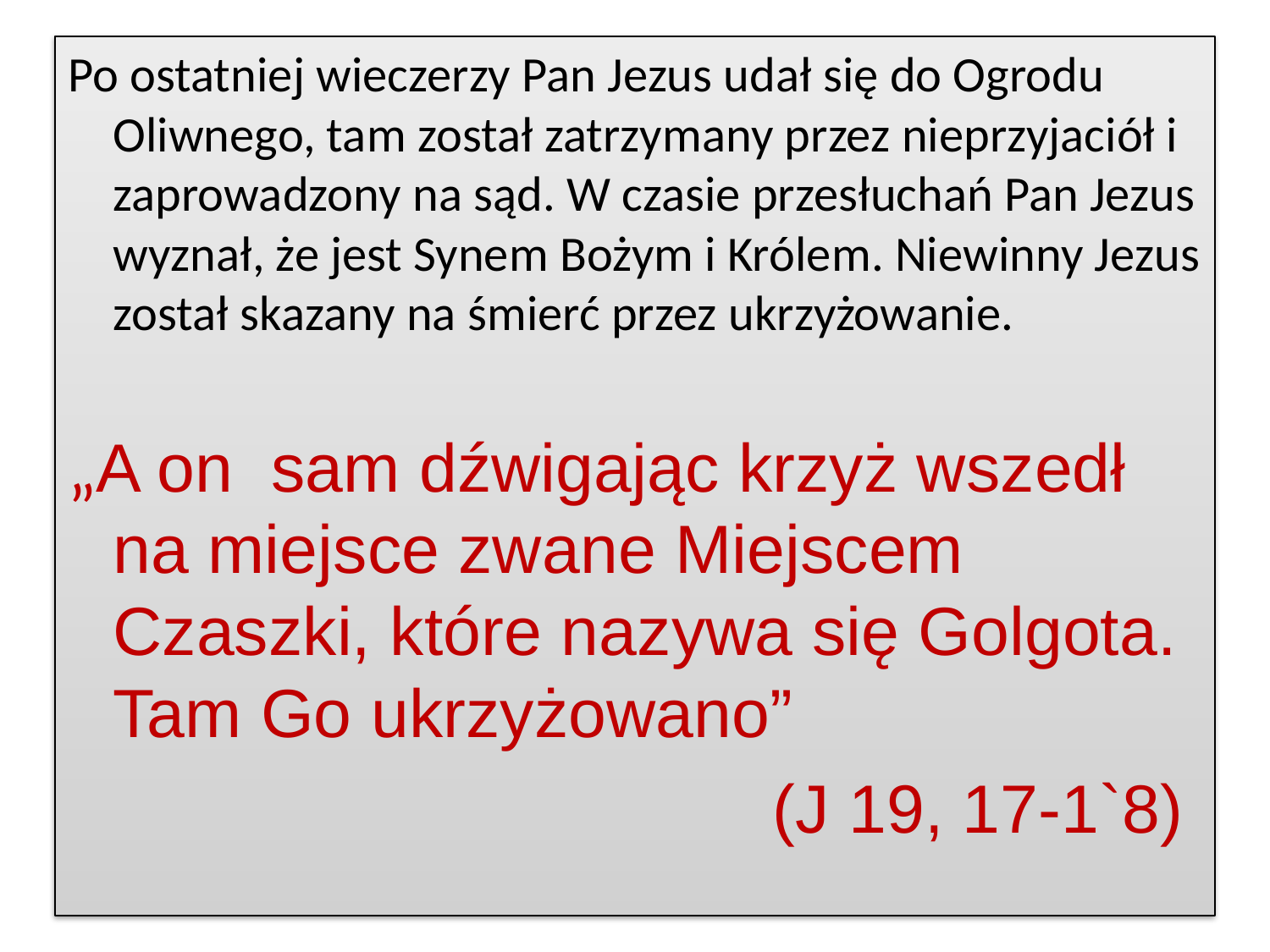

Po ostatniej wieczerzy Pan Jezus udał się do Ogrodu Oliwnego, tam został zatrzymany przez nieprzyjaciół i zaprowadzony na sąd. W czasie przesłuchań Pan Jezus wyznał, że jest Synem Bożym i Królem. Niewinny Jezus został skazany na śmierć przez ukrzyżowanie.

„A on  sam dźwigając krzyż wszedł na miejsce zwane Miejscem Czaszki, które nazywa się Golgota. Tam Go ukrzyżowano”
                                     (J 19, 17-1`8)